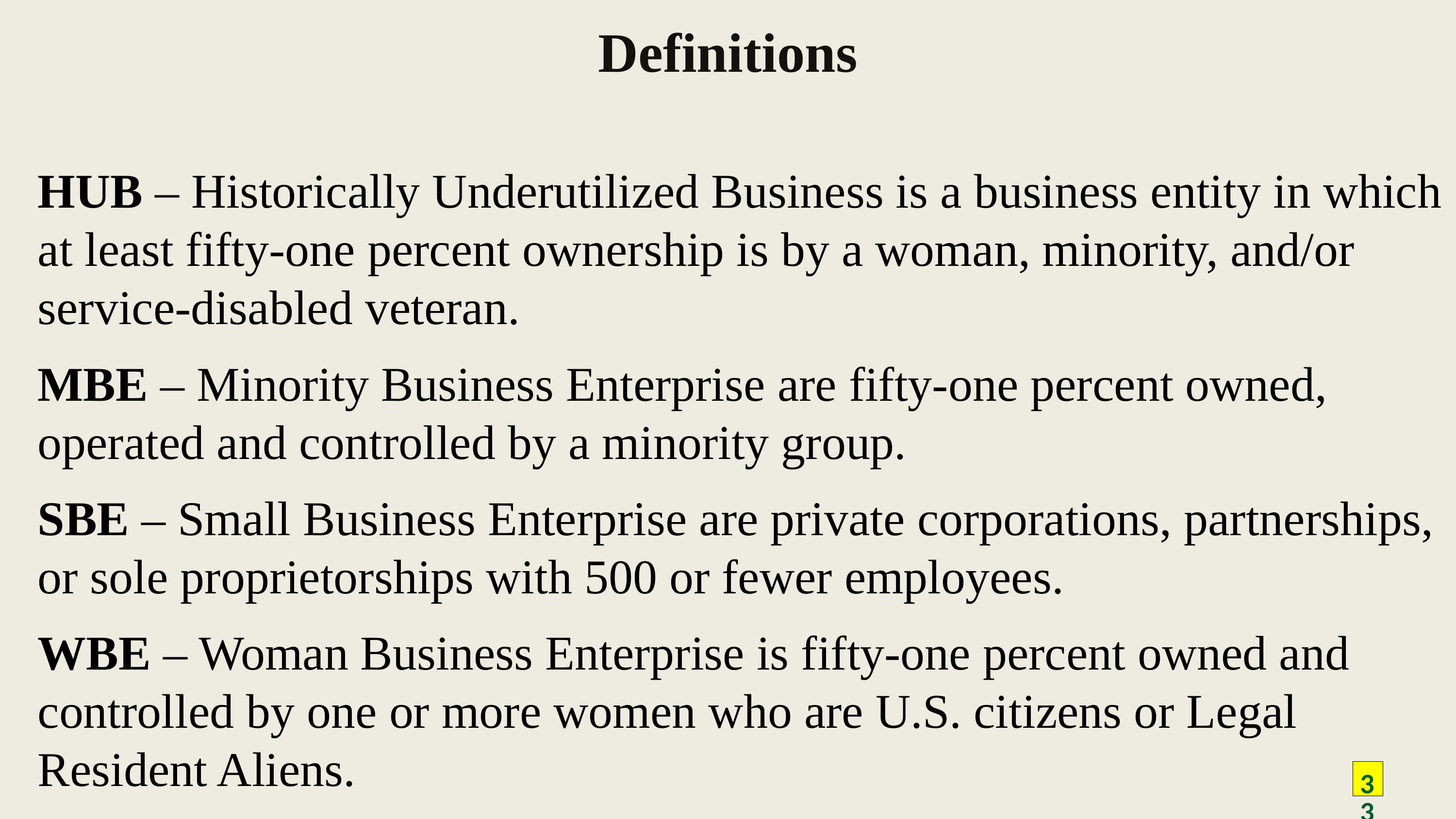

# Definitions

HUB – Historically Underutilized Business is a business entity in which at least fifty-one percent ownership is by a woman, minority, and/or service-disabled veteran.
MBE – Minority Business Enterprise are fifty-one percent owned, operated and controlled by a minority group.
SBE – Small Business Enterprise are private corporations, partnerships, or sole proprietorships with 500 or fewer employees.
WBE – Woman Business Enterprise is fifty-one percent owned and controlled by one or more women who are U.S. citizens or Legal Resident Aliens.
33